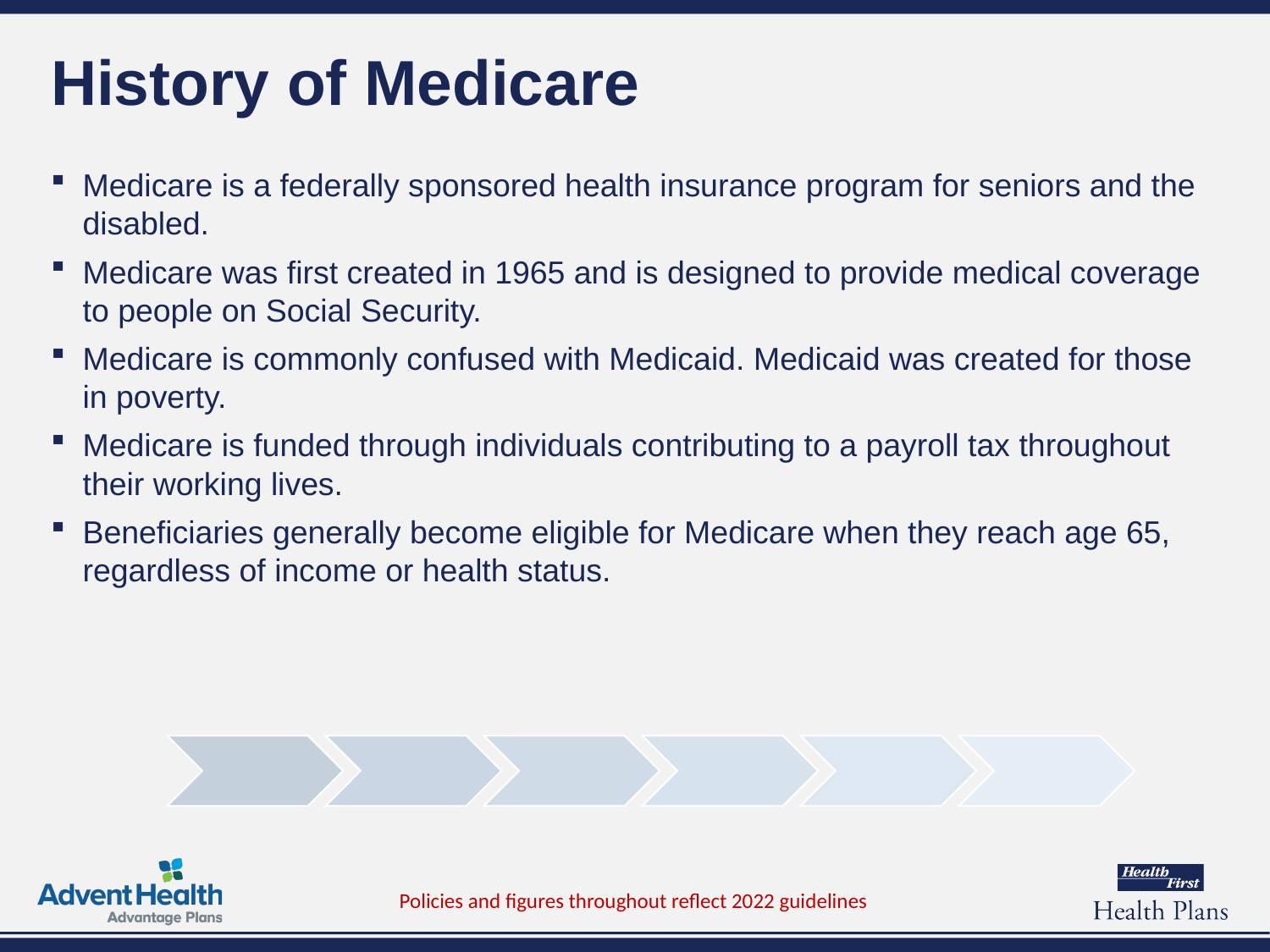

# History of Medicare
Medicare is a federally sponsored health insurance program for seniors and the disabled.
Medicare was first created in 1965 and is designed to provide medical coverage to people on Social Security.
Medicare is commonly confused with Medicaid. Medicaid was created for those in poverty.
Medicare is funded through individuals contributing to a payroll tax throughout their working lives.
Beneficiaries generally become eligible for Medicare when they reach age 65, regardless of income or health status.